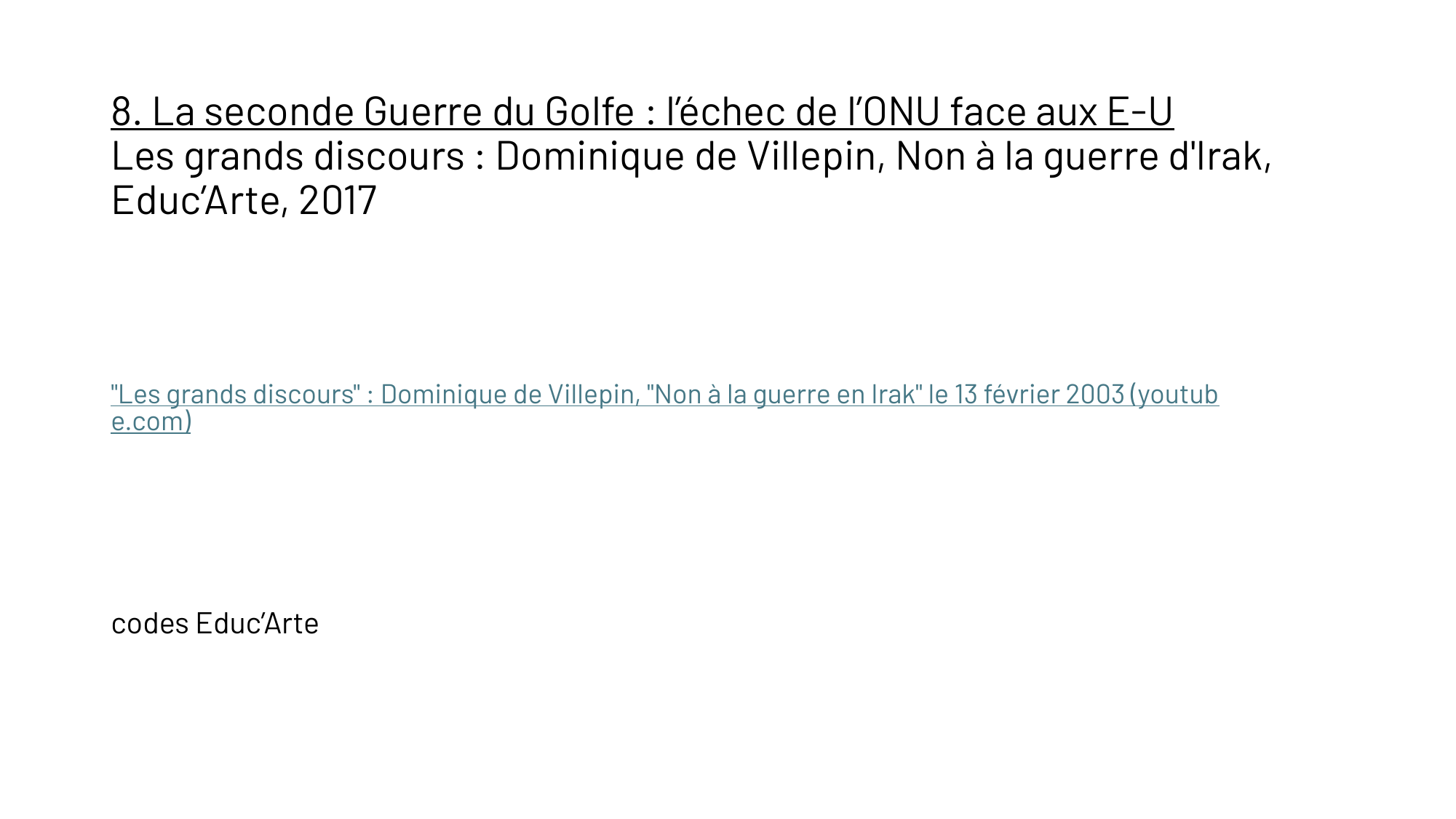

# 8. La seconde Guerre du Golfe : l’échec de l’ONU face aux E-U Les grands discours : Dominique de Villepin, Non à la guerre d'Irak, Educ’Arte, 2017
"Les grands discours" : Dominique de Villepin, "Non à la guerre en Irak" le 13 février 2003 (youtube.com)

codes Educ’Arte